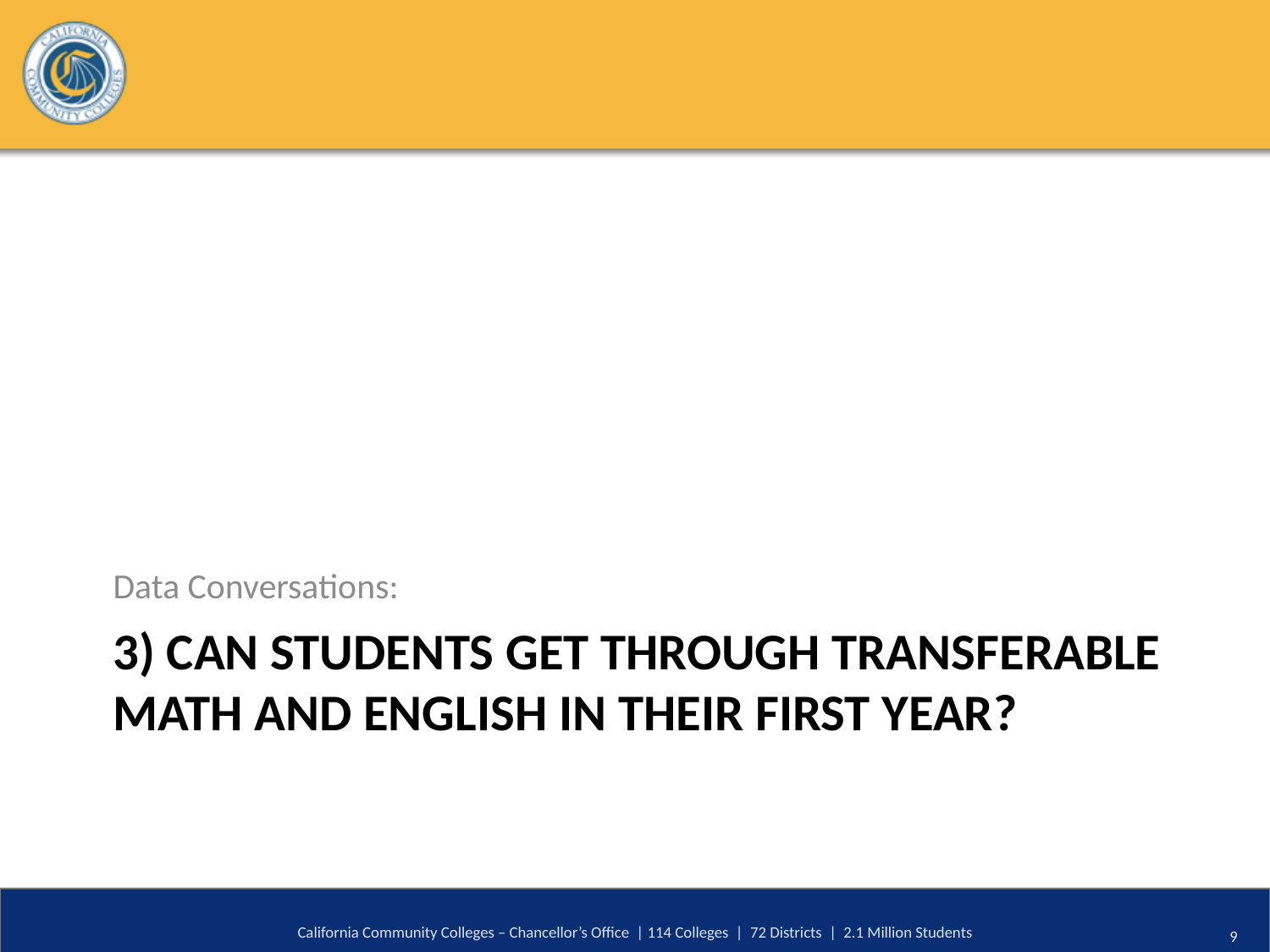

Data Conversations:
# 3) Can Students get through transferable math and English in their first year?
California Community Colleges – Chancellor’s Office  | 114 Colleges  |  72 Districts  |  2.1 Million Students
9